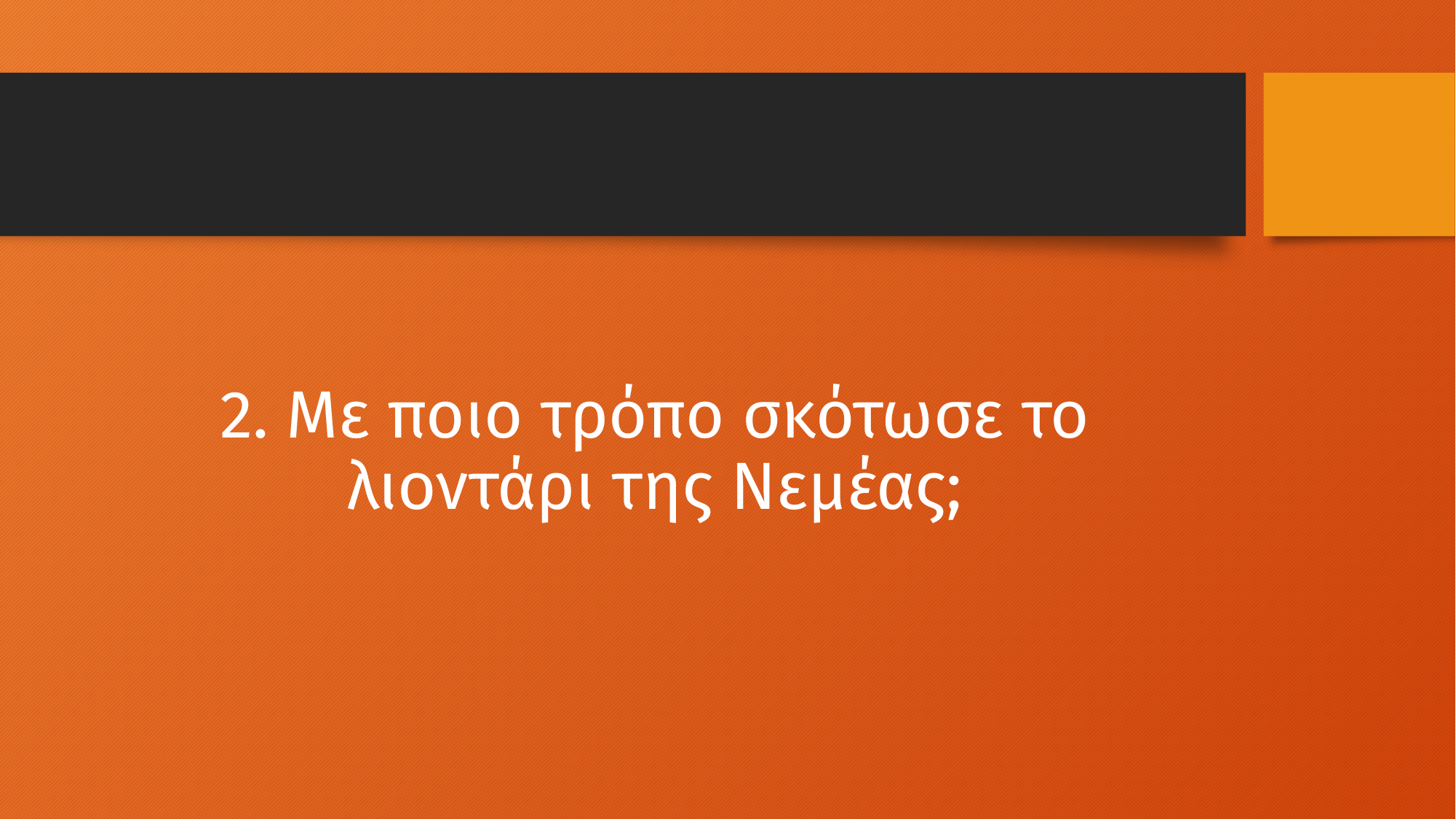

#

2. Με ποιο τρόπο σκότωσε το λιοντάρι της Νεμέας;